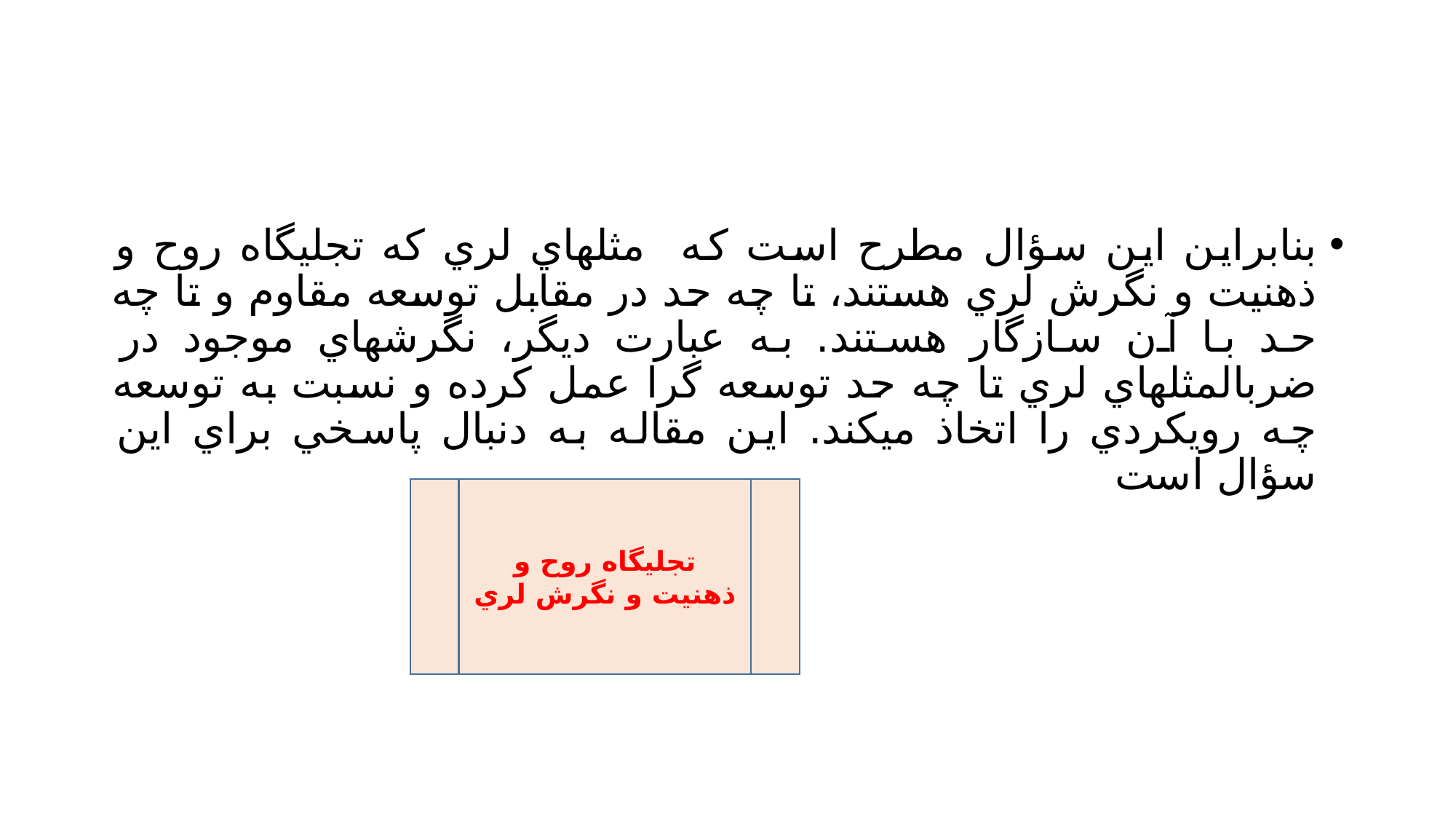

#
بنابراين اين سؤال مطرح است كه  مثلهاي لري كه تجليگاه روح و ذهنيت و نگرش لري هستند، تا چه حد در مقابل توسعه مقاوم و تا چه حد با آن سازگار هستند. به عبارت ديگر، نگرشهاي موجود در ضربالمثلهاي لري تا چه حد توسعه گرا عمل كرده و نسبت به توسعه چه رويكردي را اتخاذ ميكند. اين مقاله به دنبال پاسخي براي اين سؤال است

تجليگاه روح و ذهنيت و نگرش لري